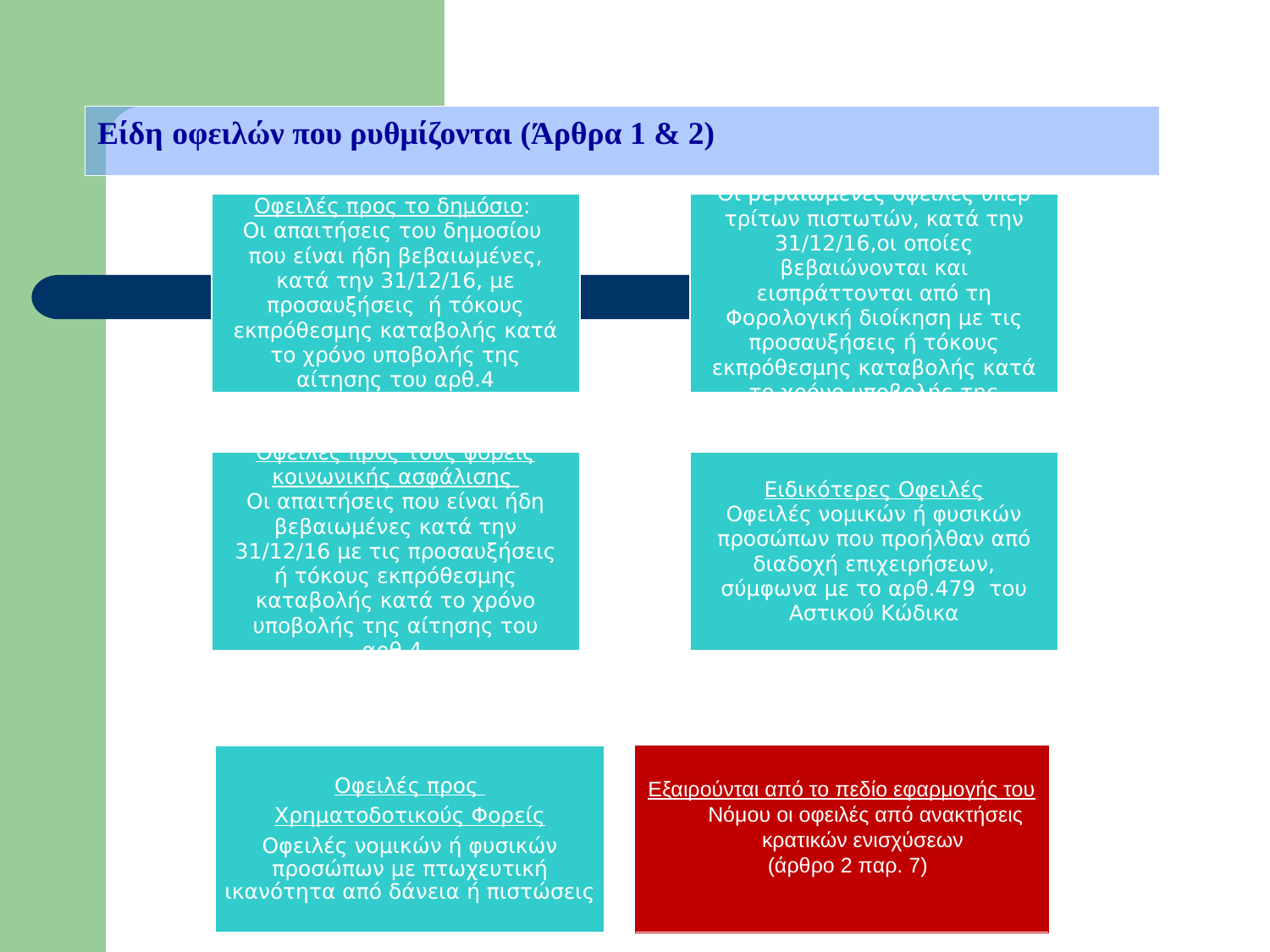

Είδη οφειλών που ρυθμίζονται (Άρθρα 1 & 2)

Οφειλές προς το δημόσιο:
Οι απαιτήσεις του δημοσίου
που είναι ήδη βεβαιωμένες, κατά την 31/12/16, με προσαυξήσεις  ή τόκους εκπρόθεσμης καταβολής κατά το χρόνο υποβολής της αίτησης του αρθ.4
Οφειλές υπέρ τρίτων:
Οι βεβαιωμένες οφειλές υπέρ τρίτων πιστωτών, κατά την 31/12/16,οι οποίες βεβαιώνονται και εισπράττονται από τη Φορολογική διοίκηση με τις προσαυξήσεις ή τόκους εκπρόθεσμης καταβολής κατά το χρόνο υποβολής της αίτησης του αρθ.4
Οφειλές προς τους φορείς κοινωνικής ασφάλισης
Οι απαιτήσεις που είναι ήδη βεβαιωμένες κατά την 31/12/16 με τις προσαυξήσεις ή τόκους εκπρόθεσμης καταβολής κατά το χρόνο υποβολής της αίτησης του αρθ.4
Ειδικότερες Οφειλές
Οφειλές νομικών ή φυσικών προσώπων που προήλθαν από διαδοχή επιχειρήσεων, σύμφωνα με το αρθ.479  του Αστικού Κώδικα

Οφειλές προς
Χρηματοδοτικούς Φορείς
Οφειλές νομικών ή φυσικών προσώπων με πτωχευτική ικανότητα από δάνεια ή πιστώσεις

Εξαιρούνται από το πεδίο εφαρμογής του Νόμου οι οφειλές από ανακτήσεις κρατικών ενισχύσεων
  (άρθρο 2 παρ. 7)